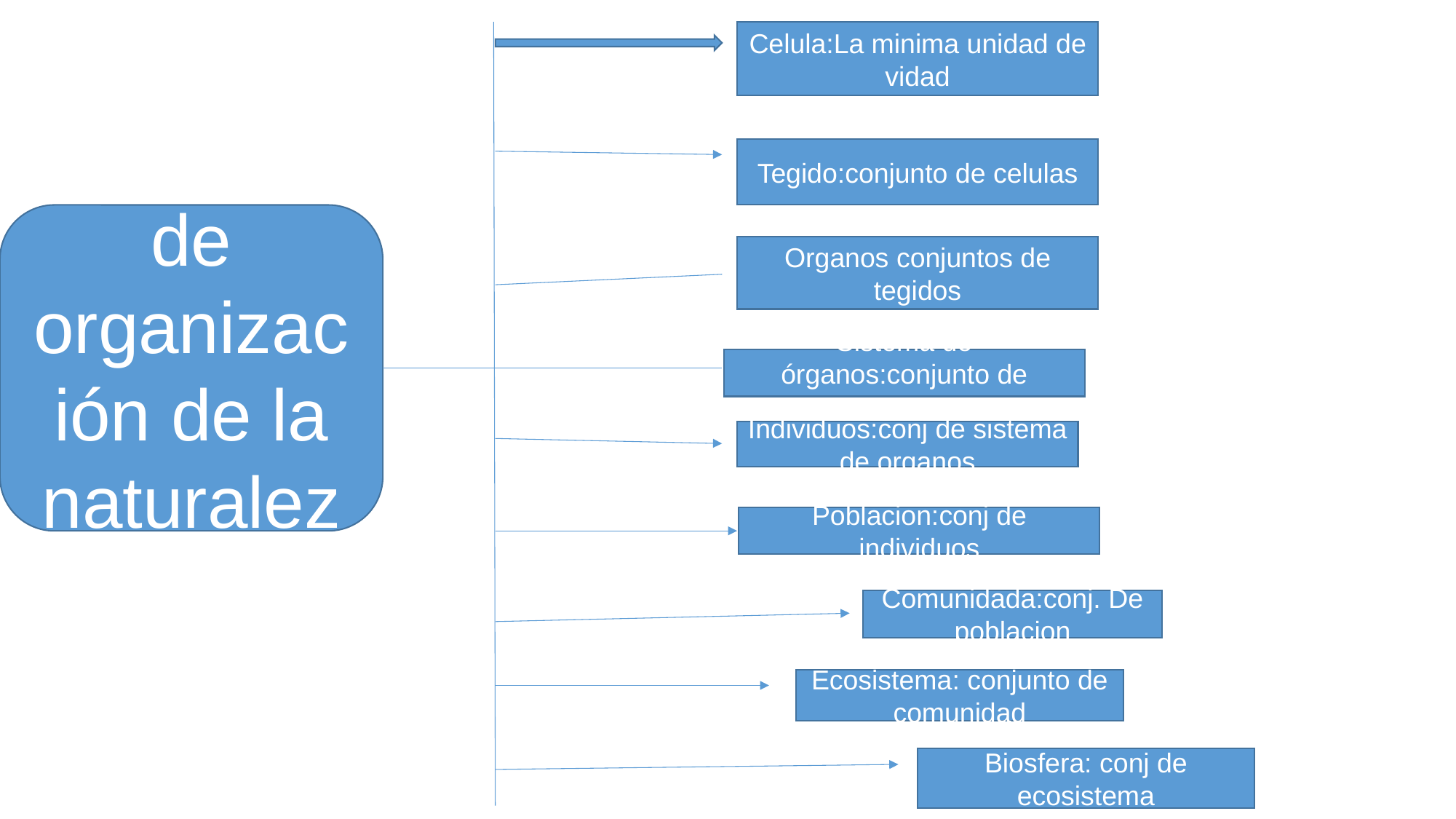

Celula:La minima unidad de vidad

Tegido:conjunto de celulas
Niveles de organización de la naturaleza
Organos conjuntos de tegidos
Sistema de órganos:conjunto de organos
Individuos:conj de sistema de organos
Poblacion:conj de individuos
Comunidada:conj. De poblacion
Ecosistema: conjunto de comunidad
Biosfera: conj de ecosistema